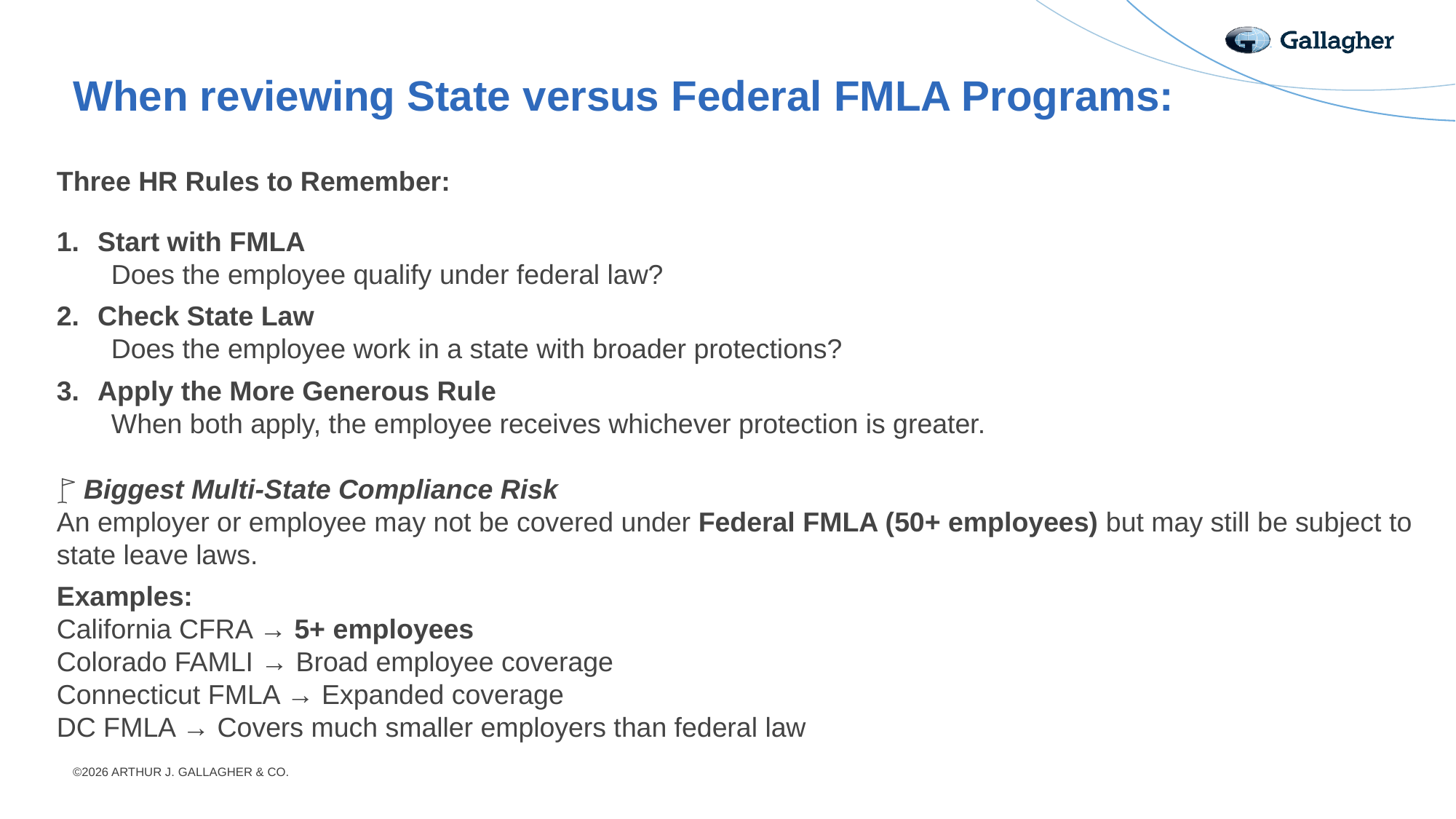

# When reviewing State versus Federal FMLA Programs:
Three HR Rules to Remember:

Start with FMLA
Does the employee qualify under federal law?

Check State Law
Does the employee work in a state with broader protections?

Apply the More Generous Rule
When both apply, the employee receives whichever protection is greater.

🚩 Biggest Multi-State Compliance Risk
An employer or employee may not be covered under Federal FMLA (50+ employees) but may still be subject to state leave laws.

Examples:
California CFRA → 5+ employees
Colorado FAMLI → Broad employee coverage
Connecticut FMLA → Expanded coverage
DC FMLA → Covers much smaller employers than federal law

©2026 ARTHUR J. GALLAGHER & CO.